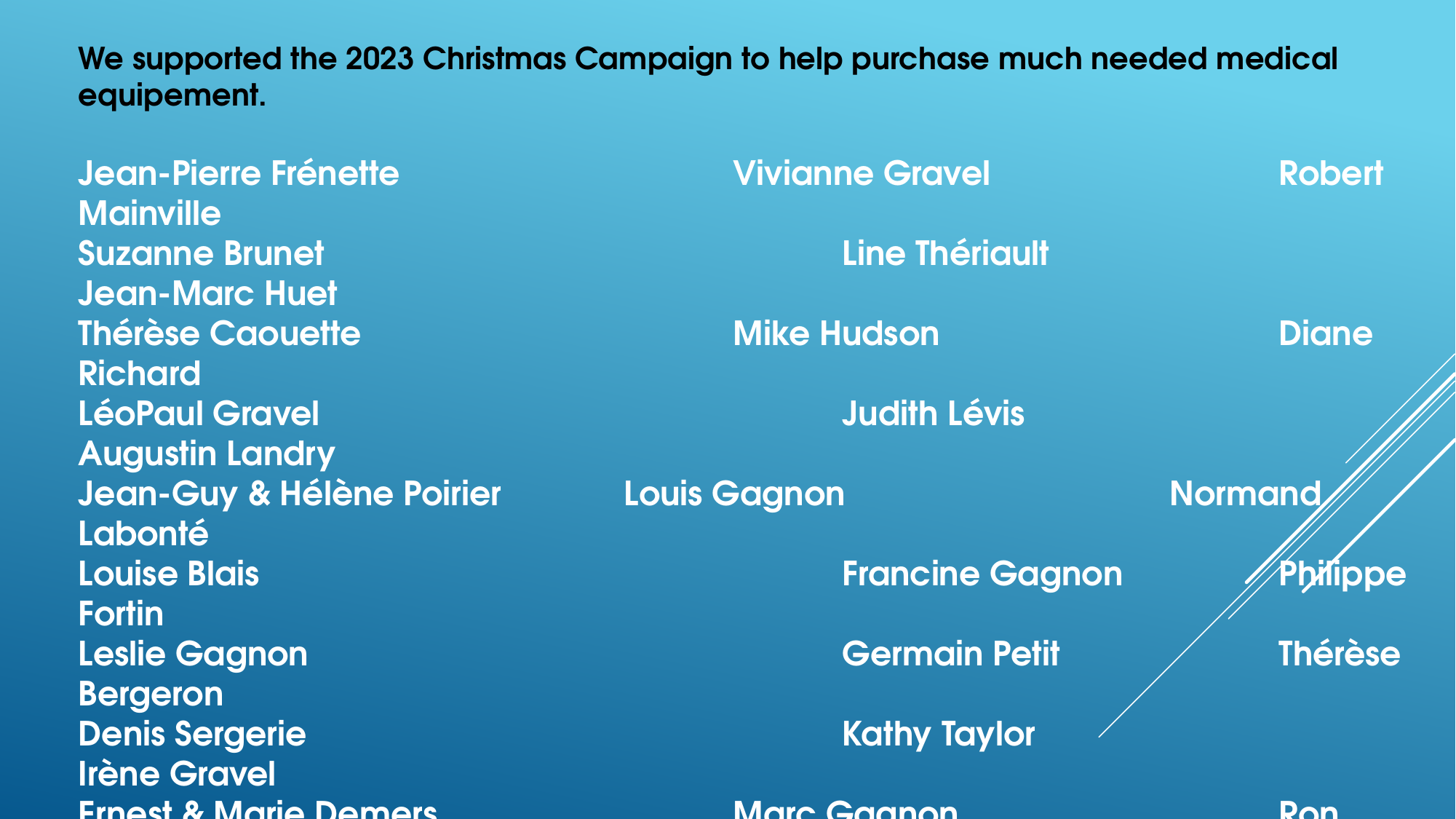

We supported the 2023 Christmas Campaign to help purchase much needed medical equipement.

Jean-Pierre Frénette				Vivianne Gravel			Robert Mainville
Suzanne Brunet					Line Thériault				Jean-Marc Huet
Thérèse Caouette				Mike Hudson				Diane Richard
LéoPaul Gravel					Judith Lévis				Augustin Landry
Jean-Guy & Hélène Poirier		Louis Gagnon			Normand Labonté
Louise Blais						Francine Gagnon		Philippe Fortin
Leslie Gagnon					Germain Petit			Thérèse Bergeron
Denis Sergerie					Kathy Taylor				Irène Gravel
Ernest & Marie Demers			Marc Gagnon			Ron Lamothe
Diane Richer						Clément Desrochers		Denis Contant
Diane Bernier						Sue & Claude Therrien	Jean-Yves Marquis
Lorraine & Jaqueline Marcoux	Louise Priebe Gagnon	Ethel Léonard
Jeannine Bédard				Jean-Louis Lévesque	Roger & Janis Plourde
Manon Boivin					Waleston Labonté		Gilles Daigle
Josette Rockburn				Lucette Bélanger		Mona Bélanger